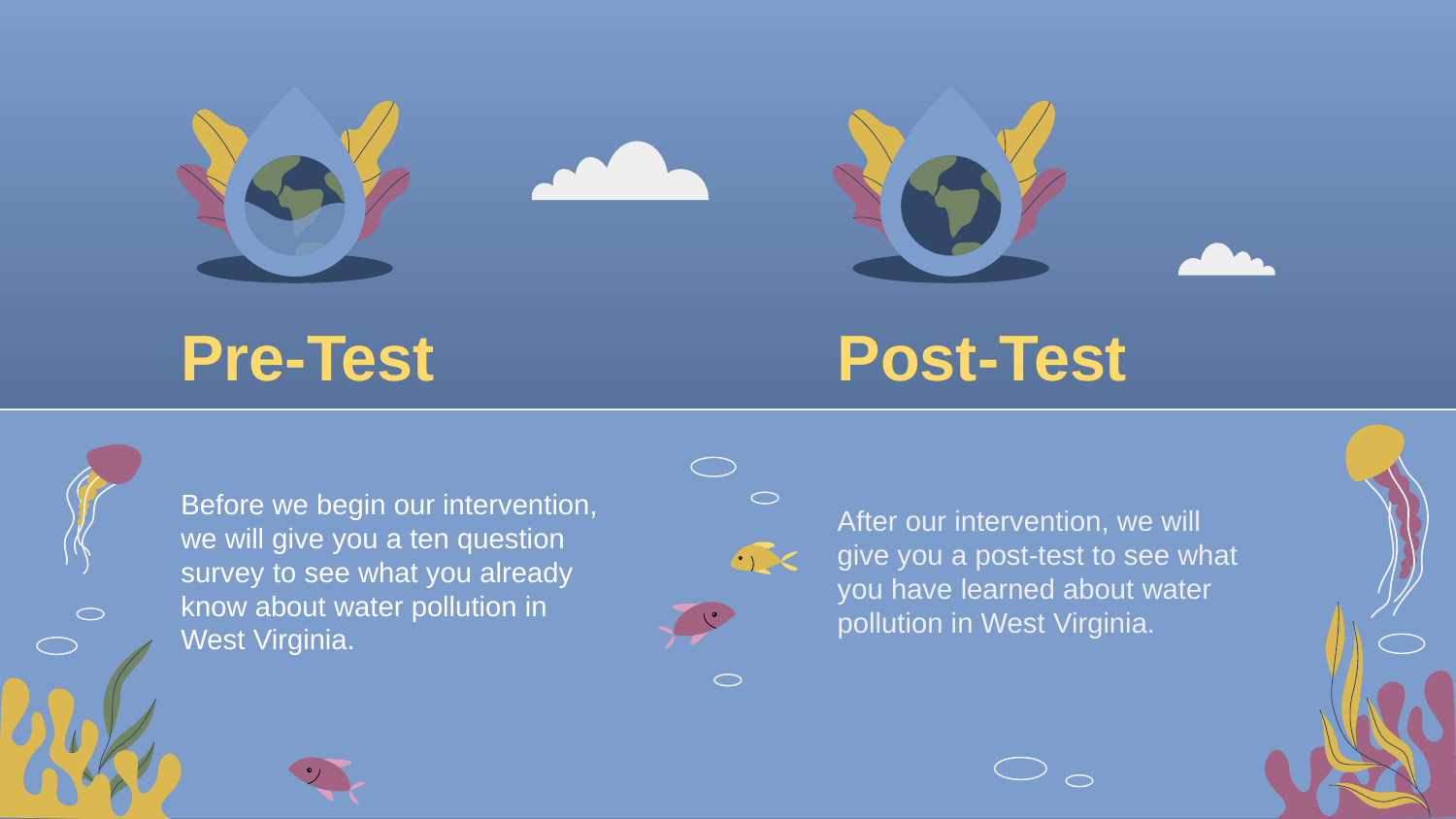

Pre-Test
Post-Test
After our intervention, we will give you a post-test to see what you have learned about water pollution in West Virginia.
Before we begin our intervention, we will give you a ten question survey to see what you already know about water pollution in West Virginia.